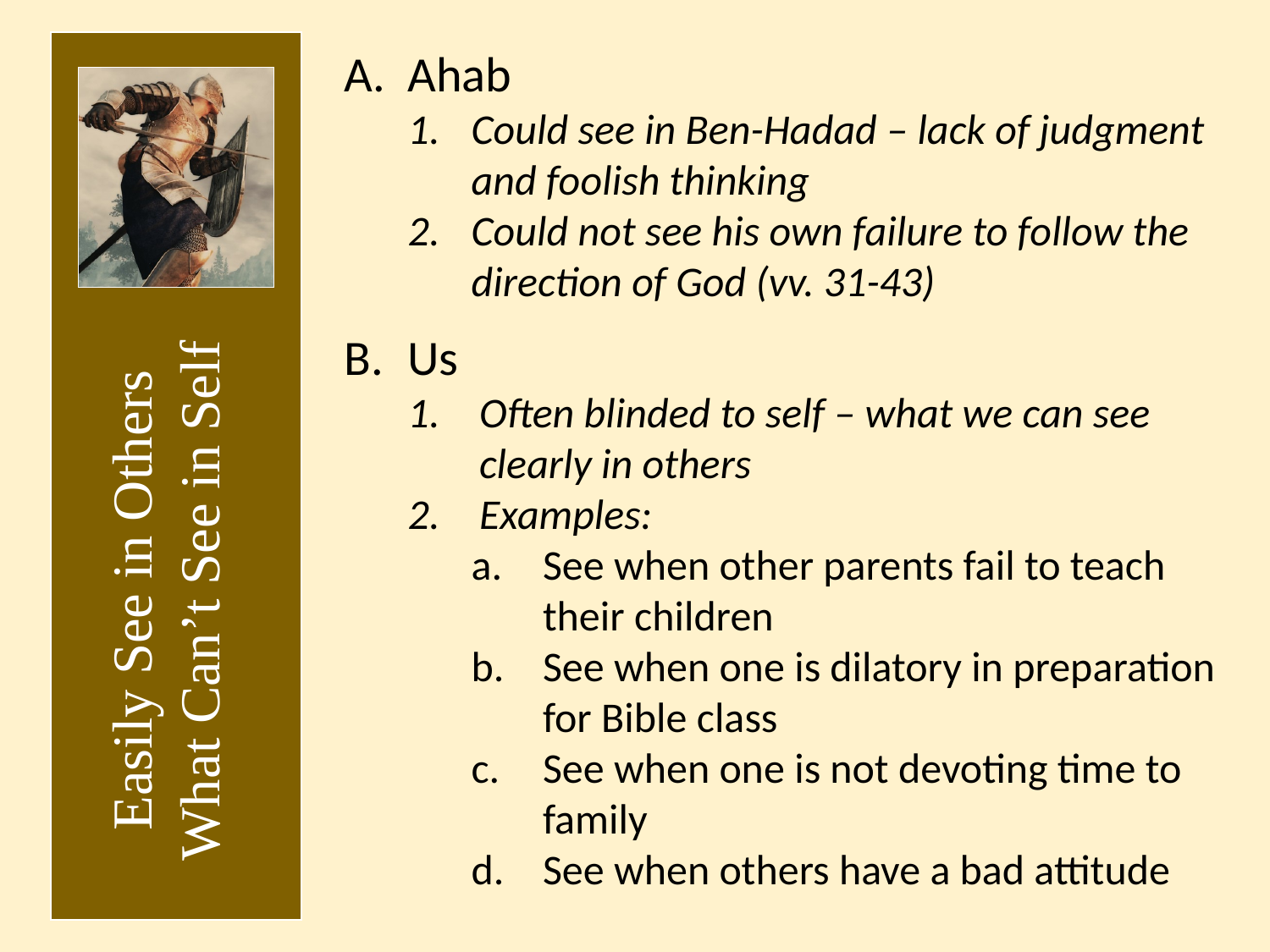

Ahab
Could see in Ben-Hadad – lack of judgment and foolish thinking
Could not see his own failure to follow the direction of God (vv. 31-43)

Us
Often blinded to self – what we can see clearly in others
Examples:
See when other parents fail to teach their children
See when one is dilatory in preparation for Bible class
See when one is not devoting time to family
See when others have a bad attitude
Easily See in Others What Can’t See in Self